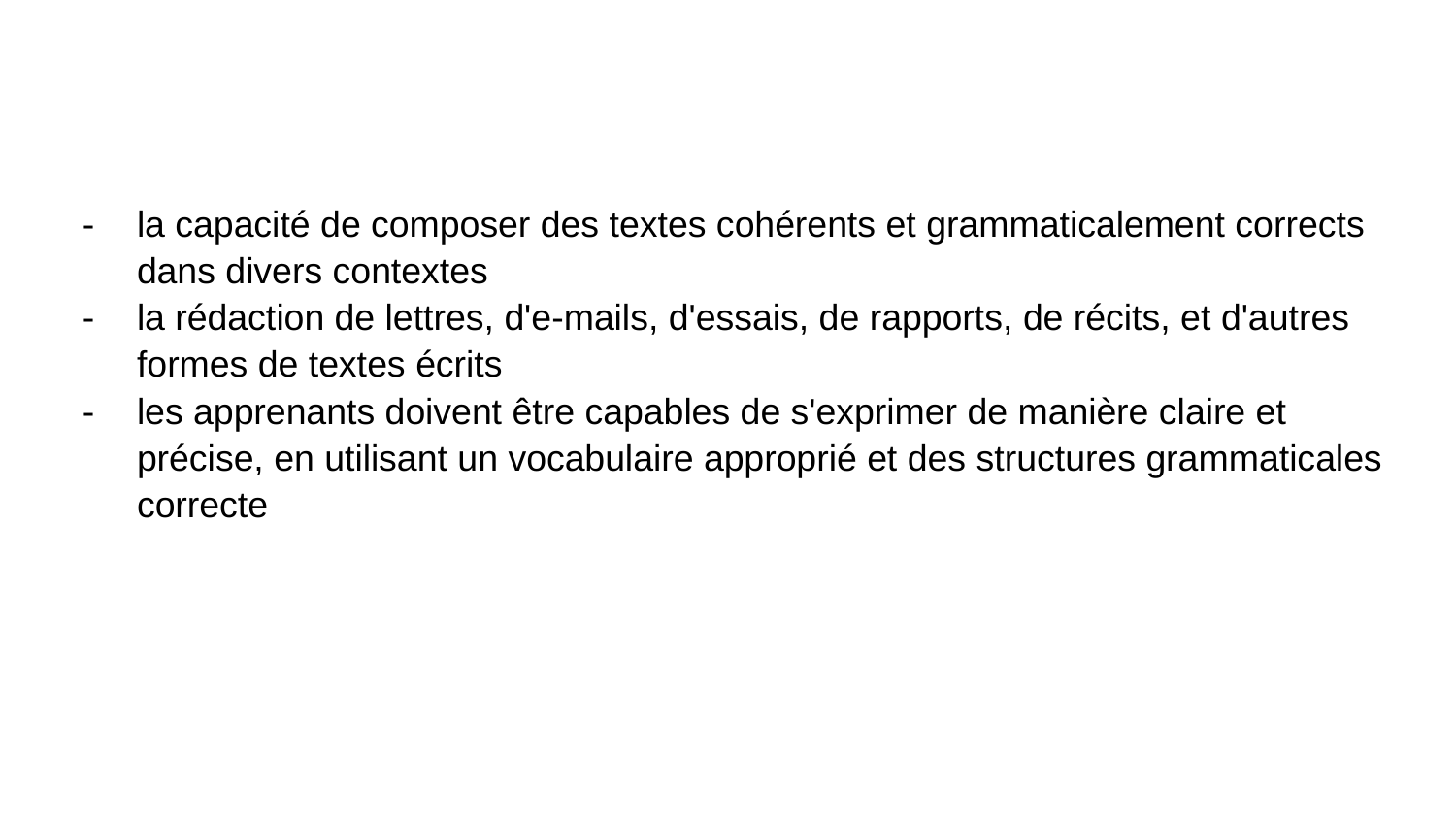

#
la capacité de composer des textes cohérents et grammaticalement corrects dans divers contextes
la rédaction de lettres, d'e-mails, d'essais, de rapports, de récits, et d'autres formes de textes écrits
les apprenants doivent être capables de s'exprimer de manière claire et précise, en utilisant un vocabulaire approprié et des structures grammaticales correcte